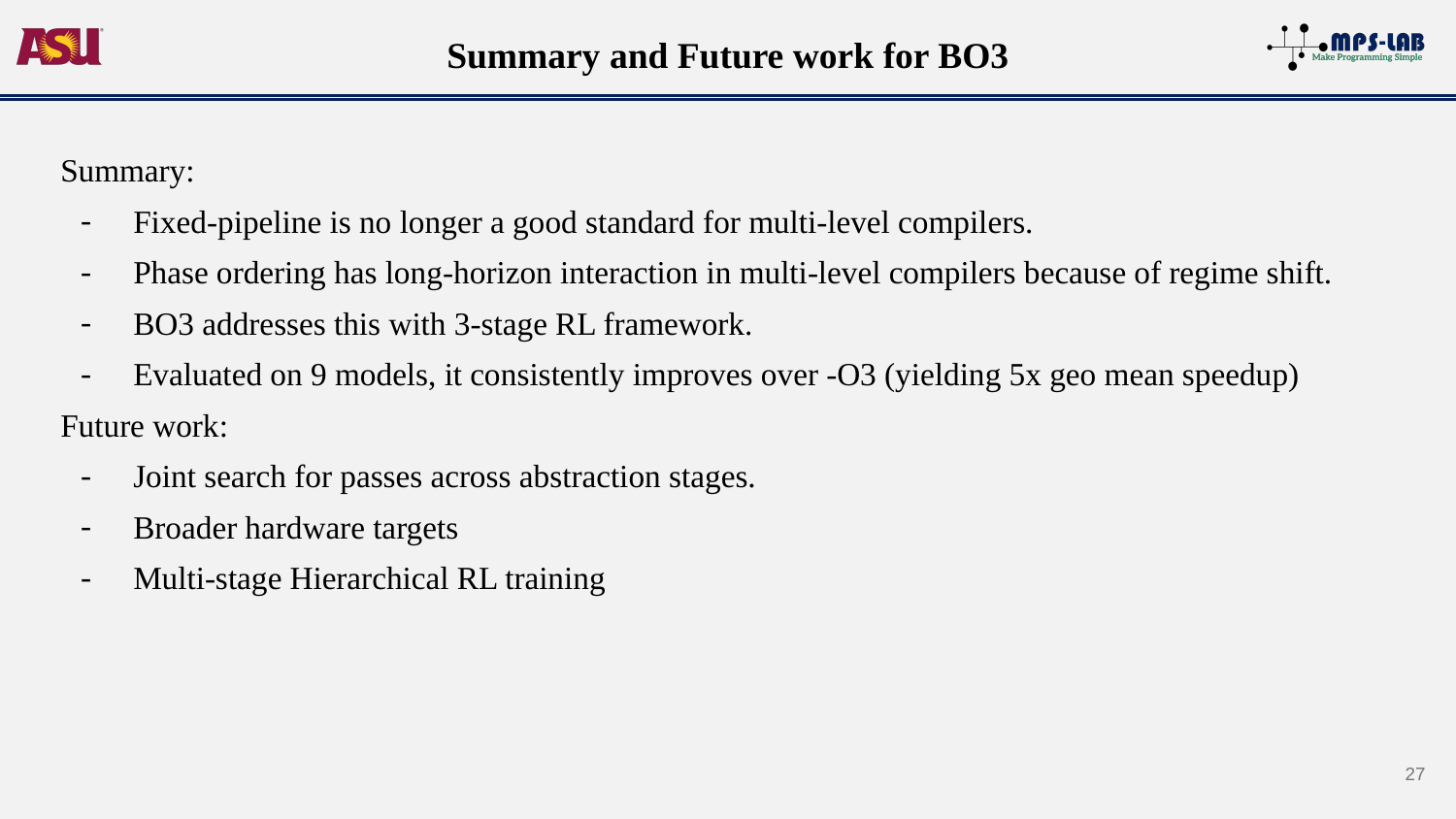

# Summary and Future work for BO3
Summary:
Fixed-pipeline is no longer a good standard for multi-level compilers.
Phase ordering has long-horizon interaction in multi-level compilers because of regime shift.
BO3 addresses this with 3-stage RL framework.
Evaluated on 9 models, it consistently improves over -O3 (yielding 5x geo mean speedup)
Future work:
Joint search for passes across abstraction stages.
Broader hardware targets
Multi-stage Hierarchical RL training
27